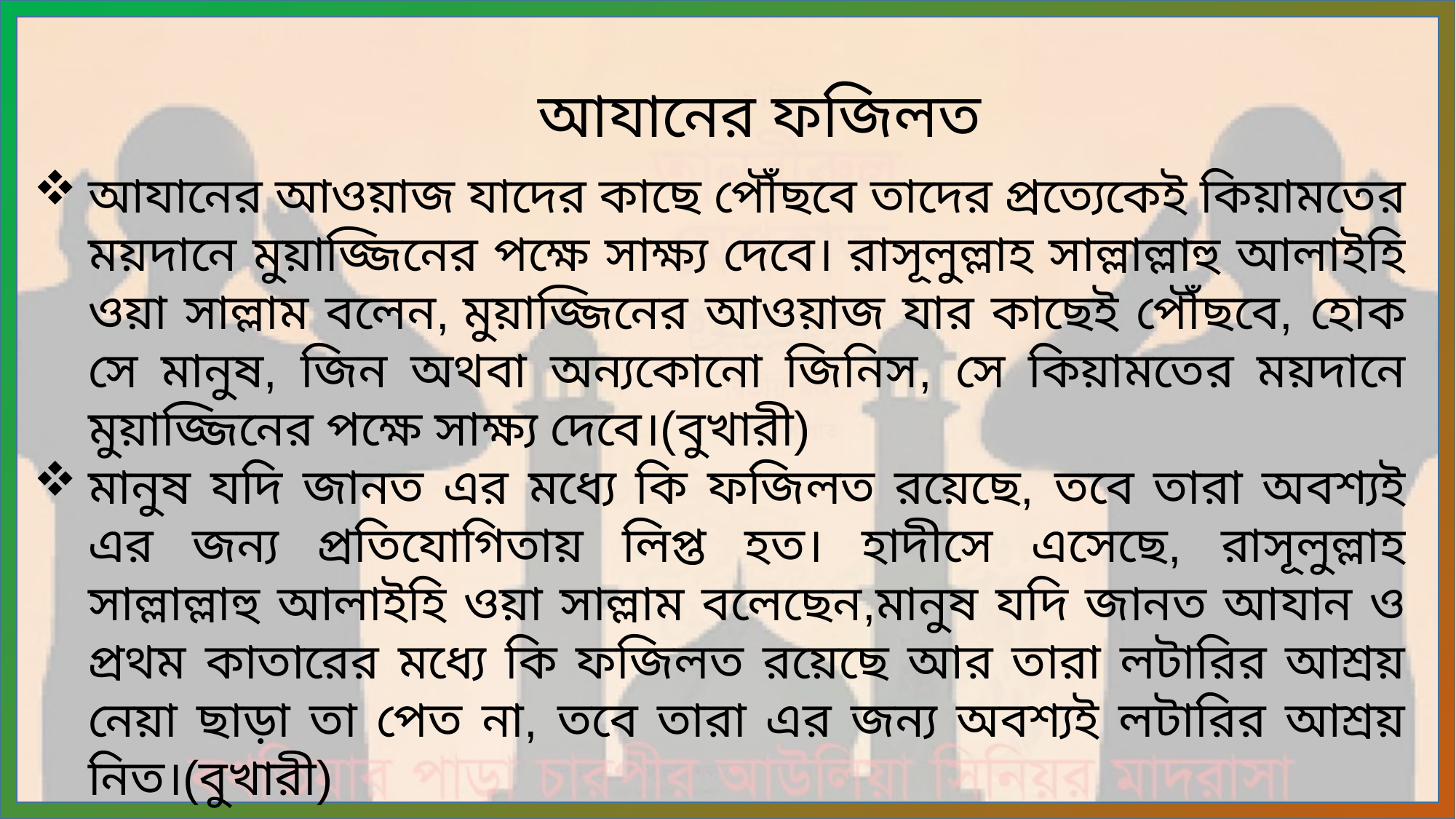

আযানের ফজিলত
আযানের আওয়াজ যাদের কাছে পৌঁছবে তাদের প্রত্যেকেই কিয়ামতের ময়দানে মুয়াজ্জিনের পক্ষে সাক্ষ্য দেবে। রাসূলুল্লাহ সাল্লাল্লাহু আলাইহি ওয়া সাল্লাম বলেন, মুয়াজ্জিনের আওয়াজ যার কাছেই পৌঁছবে, হোক সে মানুষ, জিন অথবা অন্যকোনো জিনিস, সে কিয়ামতের ময়দানে মুয়াজ্জিনের পক্ষে সাক্ষ্য দেবে।(বুখারী)
মানুষ যদি জানত এর মধ্যে কি ফজিলত রয়েছে, তবে তারা অবশ্যই এর জন্য প্রতিযোগিতায় লিপ্ত হত। হাদীসে এসেছে, রাসূলুল্লাহ সাল্লাল্লাহু আলাইহি ওয়া সাল্লাম বলেছেন,মানুষ যদি জানত আযান ও প্রথম কাতারের মধ্যে কি ফজিলত রয়েছে আর তারা লটারির আশ্রয় নেয়া ছাড়া তা পেত না, তবে তারা এর জন্য অবশ্যই লটারির আশ্রয় নিত।(বুখারী)